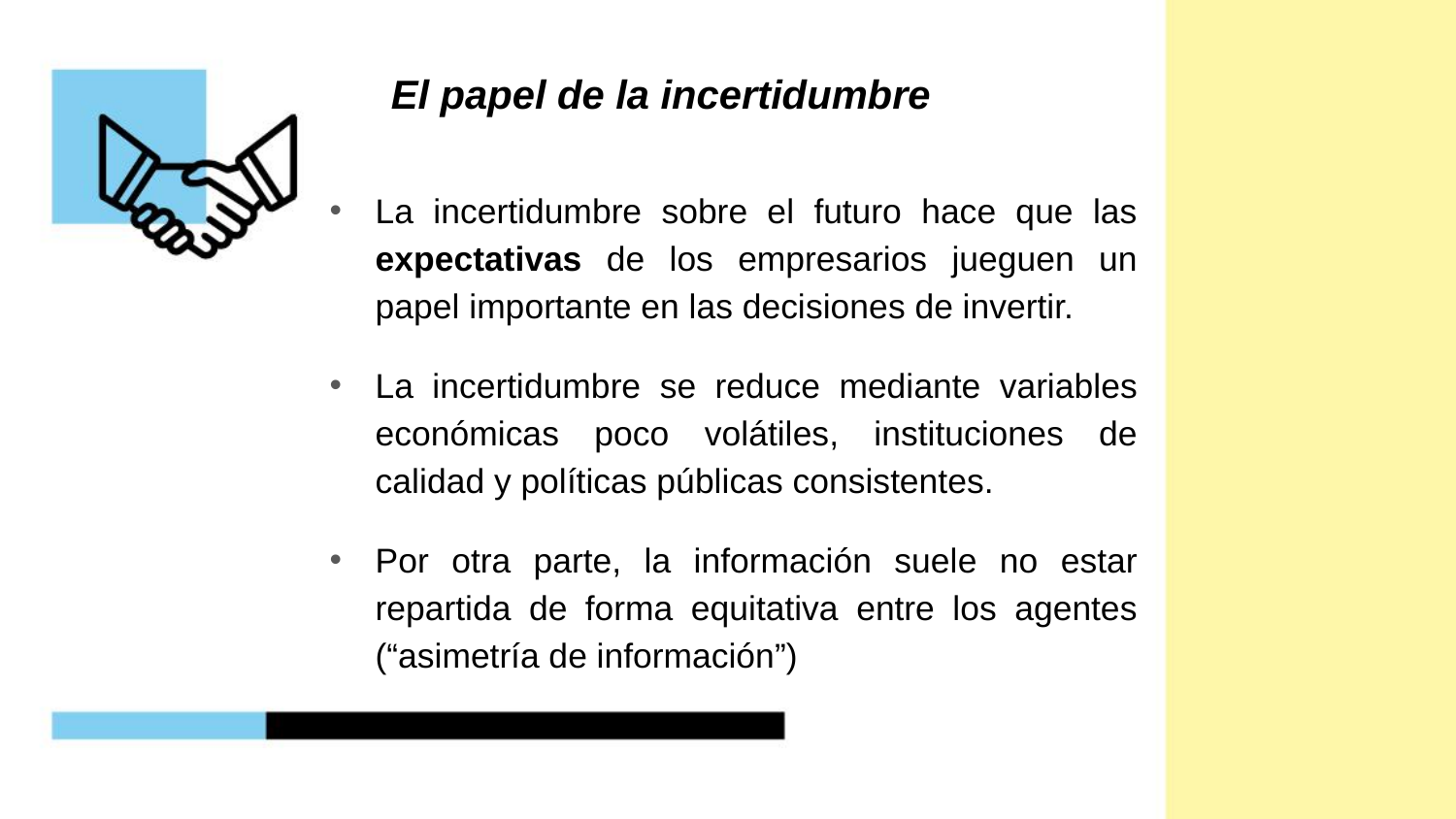

El papel de la incertidumbre
La incertidumbre sobre el futuro hace que las expectativas de los empresarios jueguen un papel importante en las decisiones de invertir.
La incertidumbre se reduce mediante variables económicas poco volátiles, instituciones de calidad y políticas públicas consistentes.
Por otra parte, la información suele no estar repartida de forma equitativa entre los agentes (“asimetría de información”)